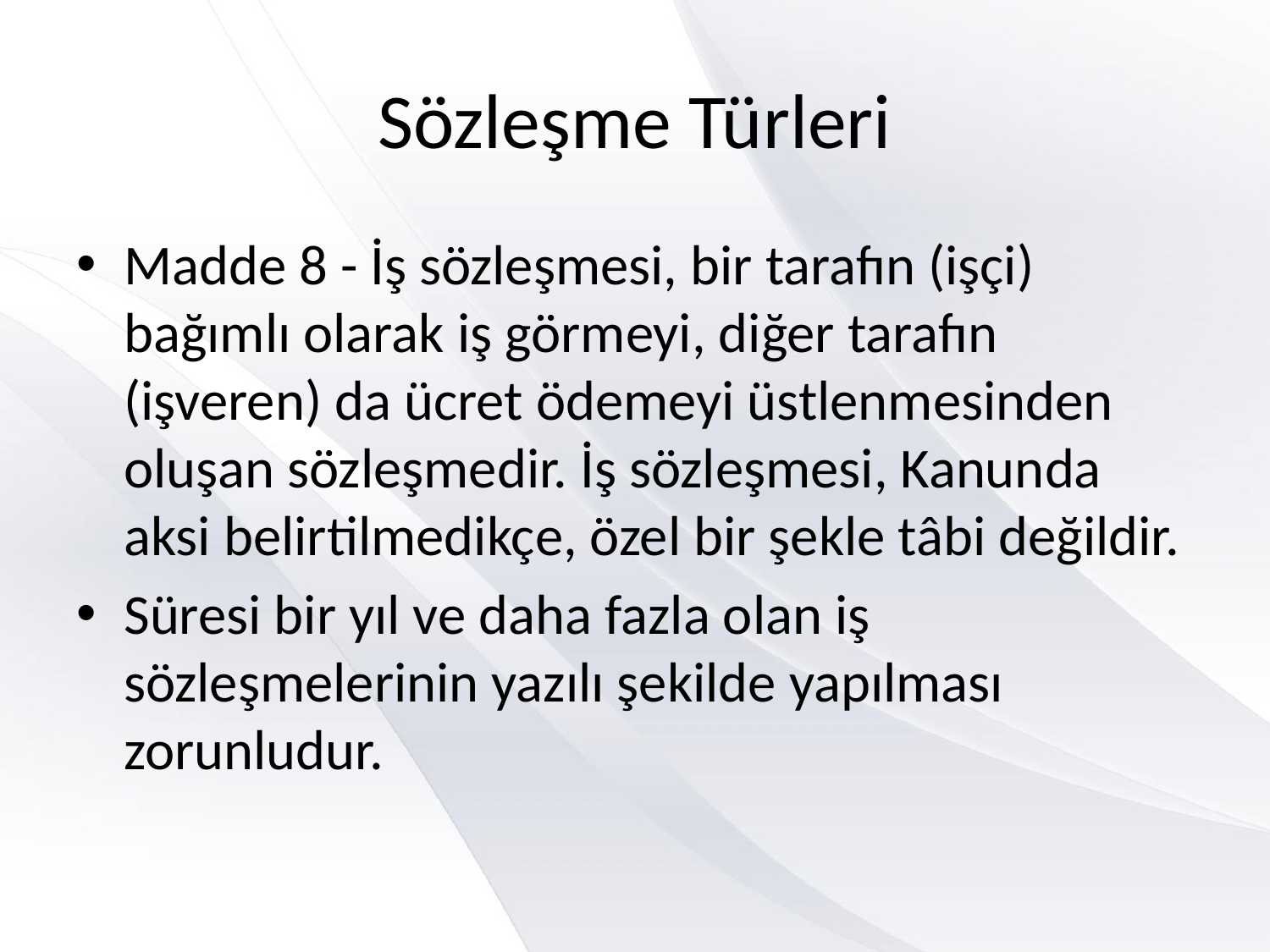

# Sözleşme Türleri
Madde 8 - İş sözleşmesi, bir tarafın (işçi) bağımlı olarak iş görmeyi, diğer tarafın (işveren) da ücret ödemeyi üstlenmesinden oluşan sözleşmedir. İş sözleşmesi, Kanunda aksi belirtilmedikçe, özel bir şekle tâbi değildir.
Süresi bir yıl ve daha fazla olan iş sözleşmelerinin yazılı şekilde yapılması zorunludur.